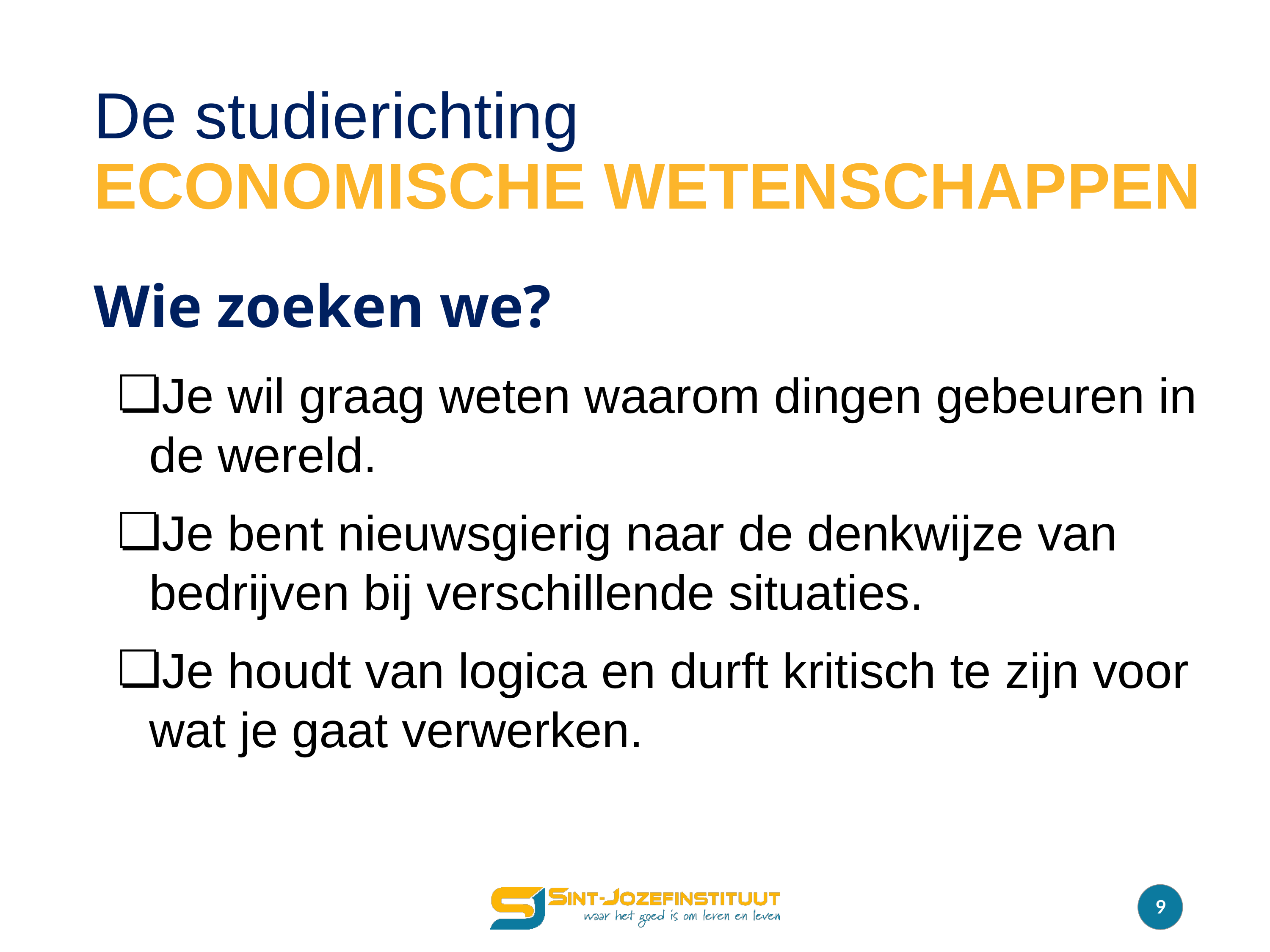

De studierichting
ECONOMISCHE WETENSCHAPPEN
# Wie zoeken we?
Je wil graag weten waarom dingen gebeuren in de wereld.

Je bent nieuwsgierig naar de denkwijze van bedrijven bij verschillende situaties.

Je houdt van logica en durft kritisch te zijn voor wat je gaat verwerken.